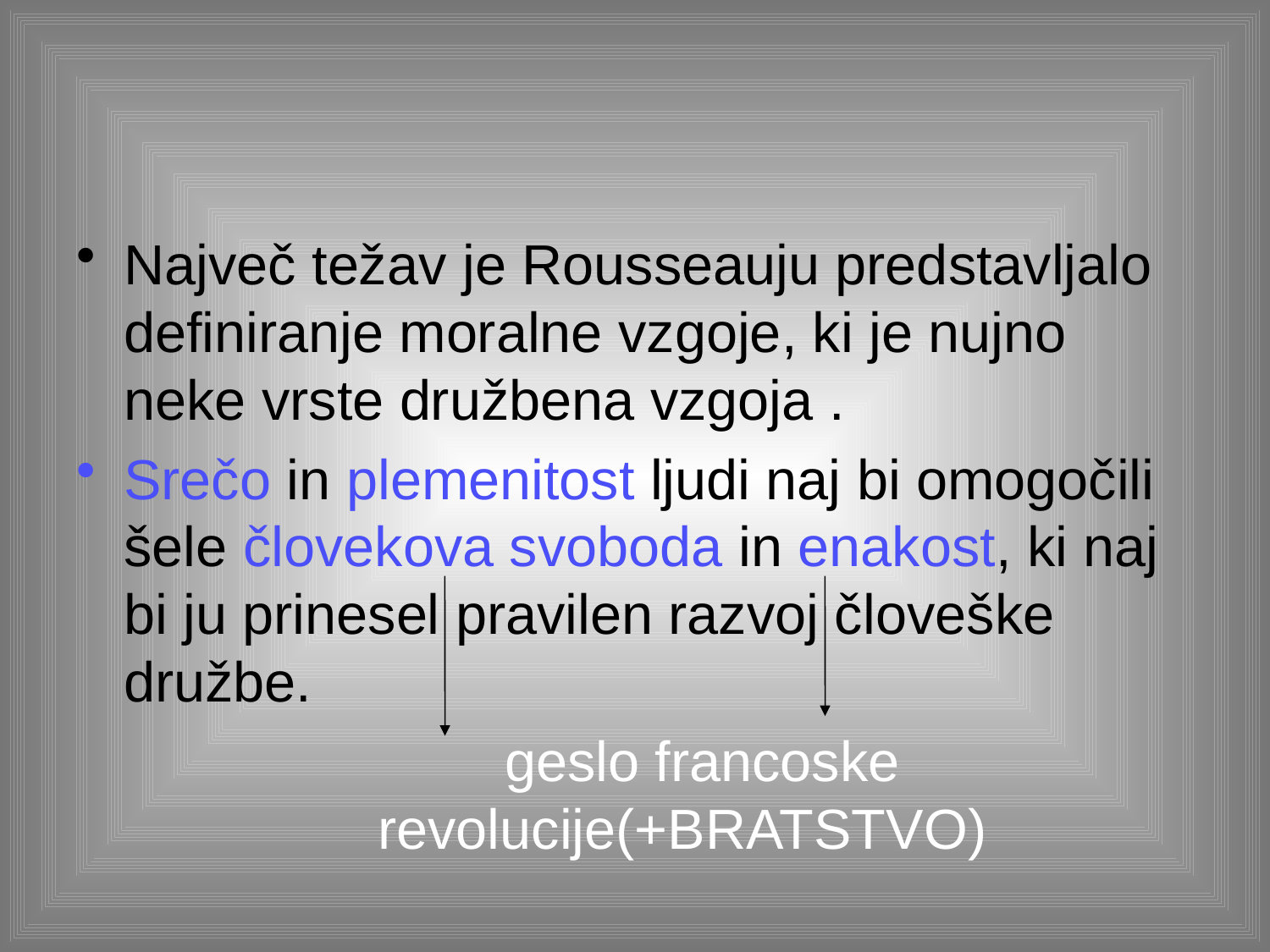

#
Največ težav je Rousseauju predstavljalo definiranje moralne vzgoje, ki je nujno neke vrste družbena vzgoja .
Srečo in plemenitost ljudi naj bi omogočili šele človekova svoboda in enakost, ki naj bi ju prinesel pravilen razvoj človeške družbe.
				geslo francoske 				revolucije(+BRATSTVO)